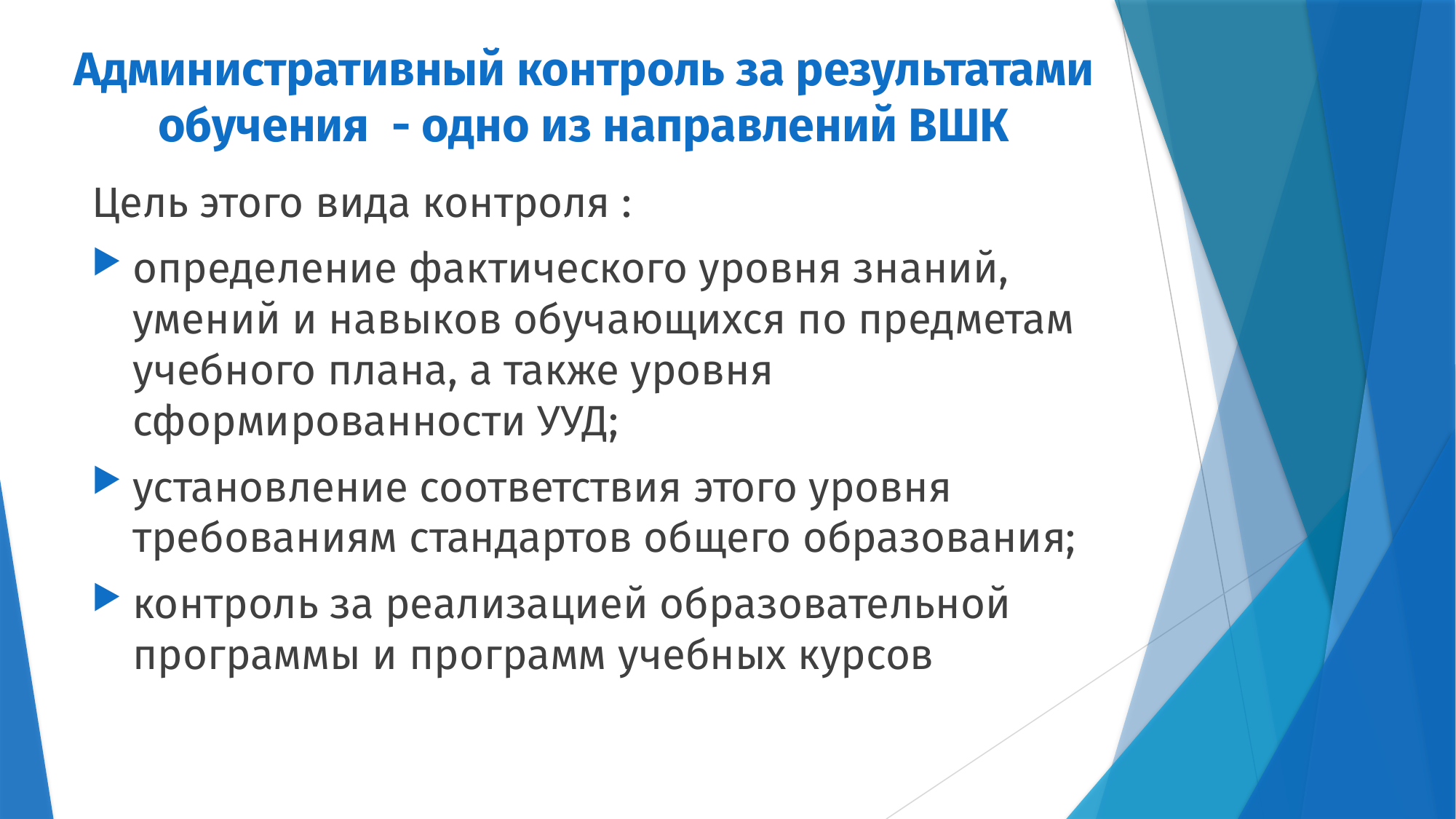

# Административный контроль за результатами обучения  - одно из направлений ВШК
Цель этого вида контроля :
определение фактического уровня знаний, умений и навыков обучающихся по предметам учебного плана, а также уровня сформированности УУД;
установление соответствия этого уровня требованиям стандартов общего образования;
контроль за реализацией образовательной программы и программ учебных курсов